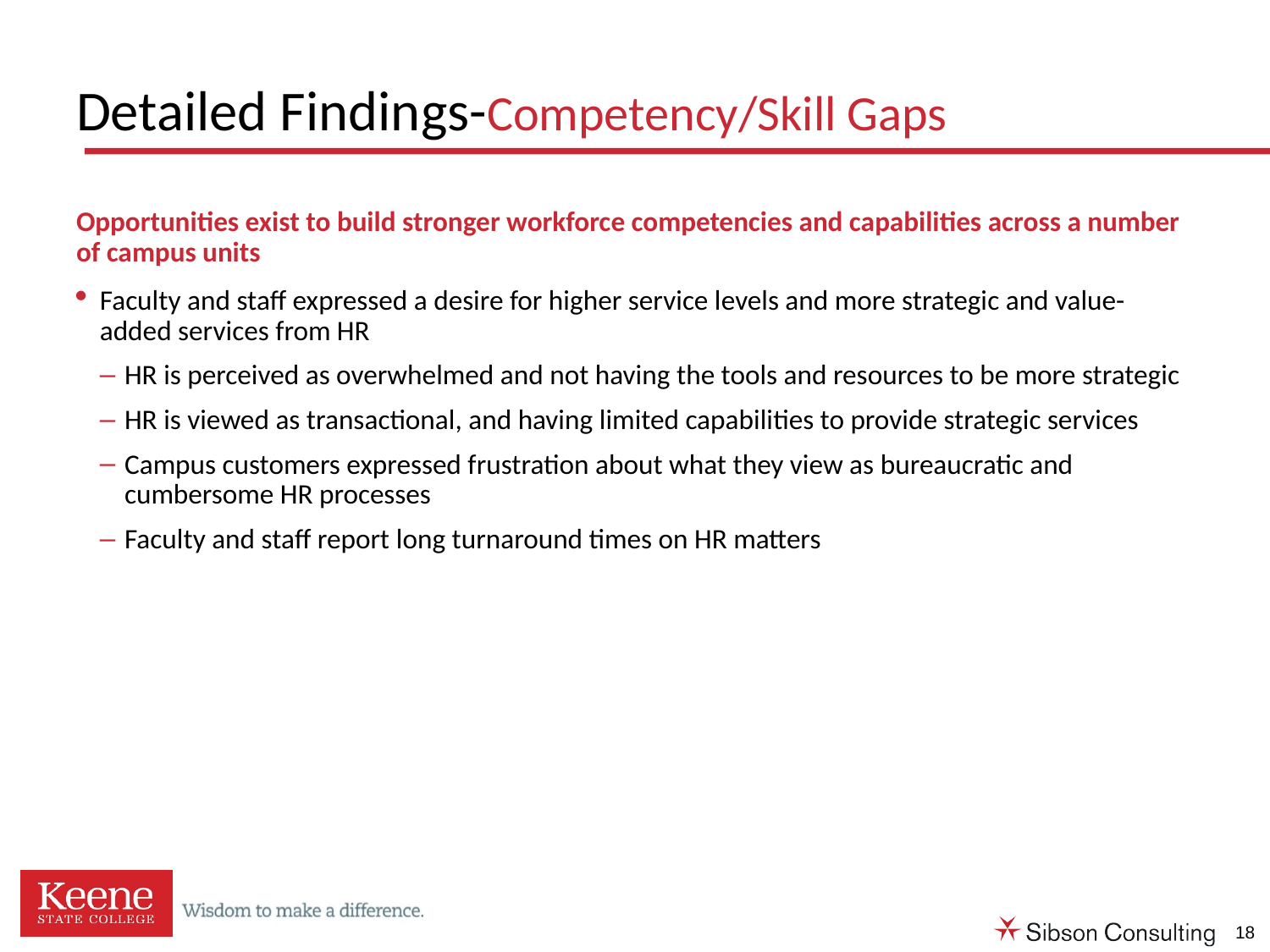

# Detailed Findings-Competency/Skill Gaps
Opportunities exist to build stronger workforce competencies and capabilities across a number of campus units
Faculty and staff expressed a desire for higher service levels and more strategic and value-added services from HR
HR is perceived as overwhelmed and not having the tools and resources to be more strategic
HR is viewed as transactional, and having limited capabilities to provide strategic services
Campus customers expressed frustration about what they view as bureaucratic and cumbersome HR processes
Faculty and staff report long turnaround times on HR matters